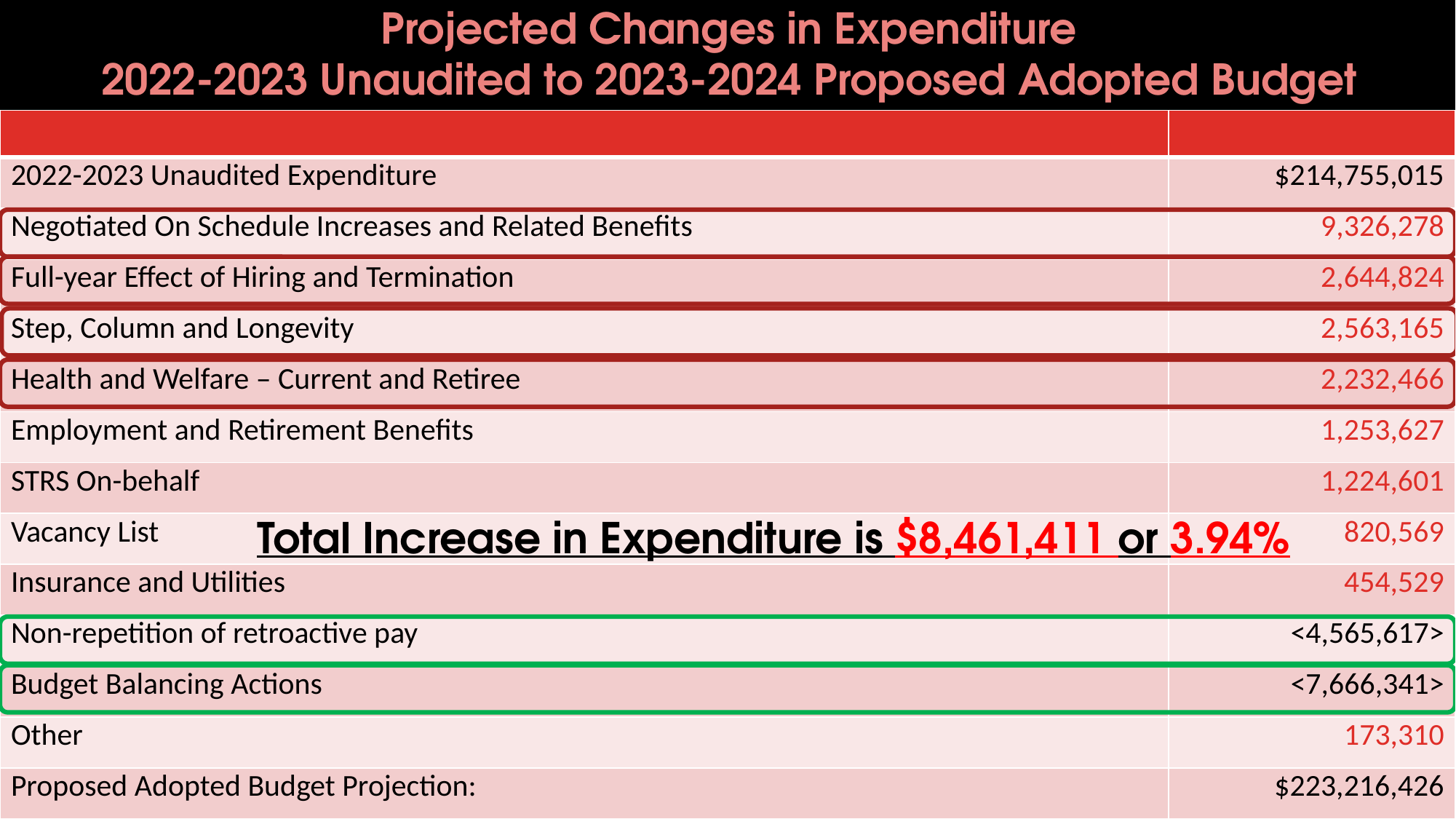

Projected Changes in Expenditure
2022-2023 Unaudited to 2023-2024 Proposed Adopted Budget
|  |  |
| --- | --- |
| 2022-2023 Unaudited Expenditure | $214,755,015 |
| Negotiated On Schedule Increases and Related Benefits | 9,326,278 |
| Full-year Effect of Hiring and Termination | 2,644,824 |
| Step, Column and Longevity | 2,563,165 |
| Health and Welfare – Current and Retiree | 2,232,466 |
| Employment and Retirement Benefits | 1,253,627 |
| STRS On-behalf | 1,224,601 |
| Vacancy List | 820,569 |
| Insurance and Utilities | 454,529 |
| Non-repetition of retroactive pay | <4,565,617> |
| Budget Balancing Actions | <7,666,341> |
| Other | 173,310 |
| Proposed Adopted Budget Projection: | $223,216,426 |

Total Increase in Expenditure is $8,461,411 or 3.94%